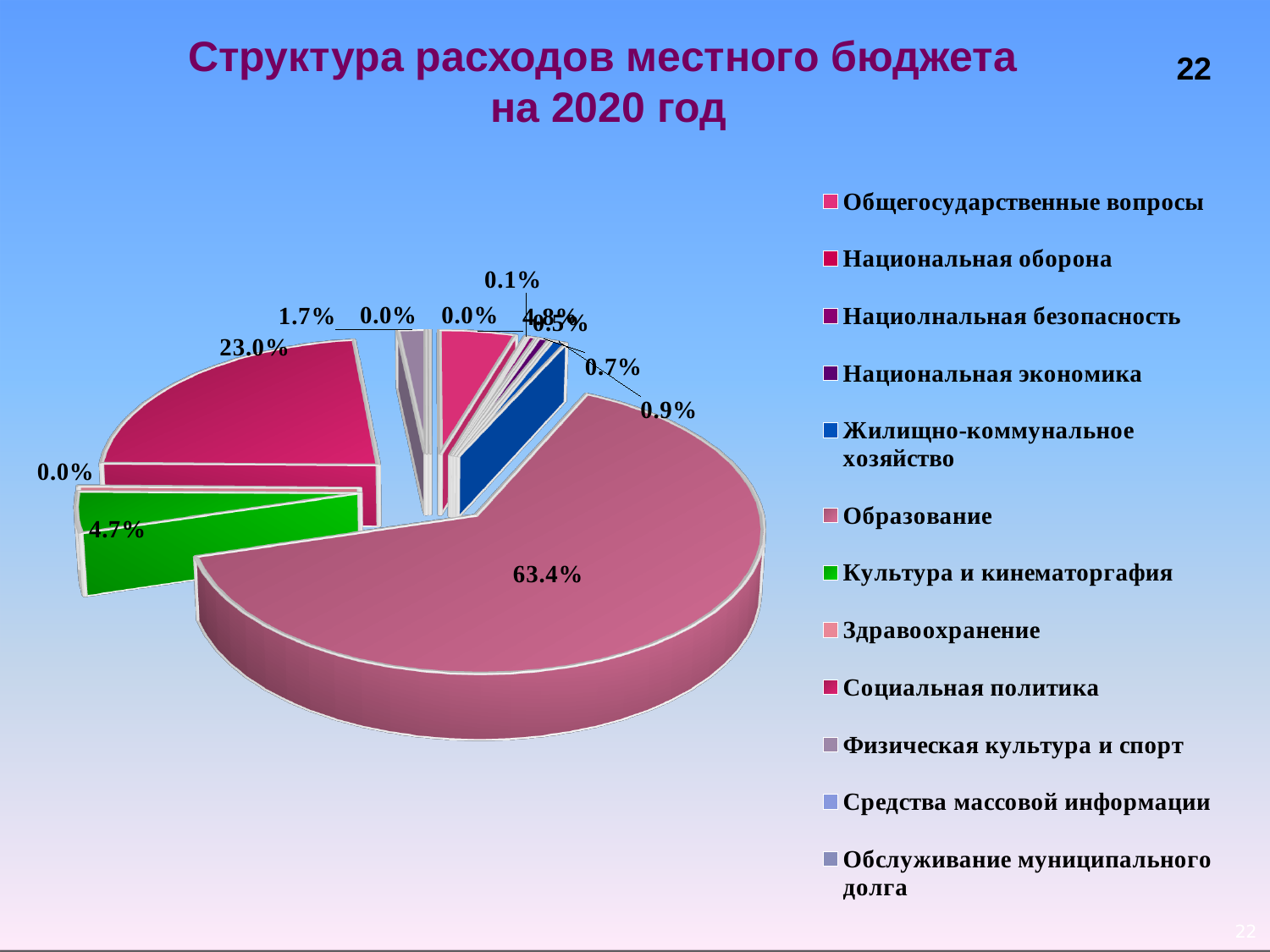

# Структура расходов местного бюджета на 2020 год
22

[unsupported chart]

22